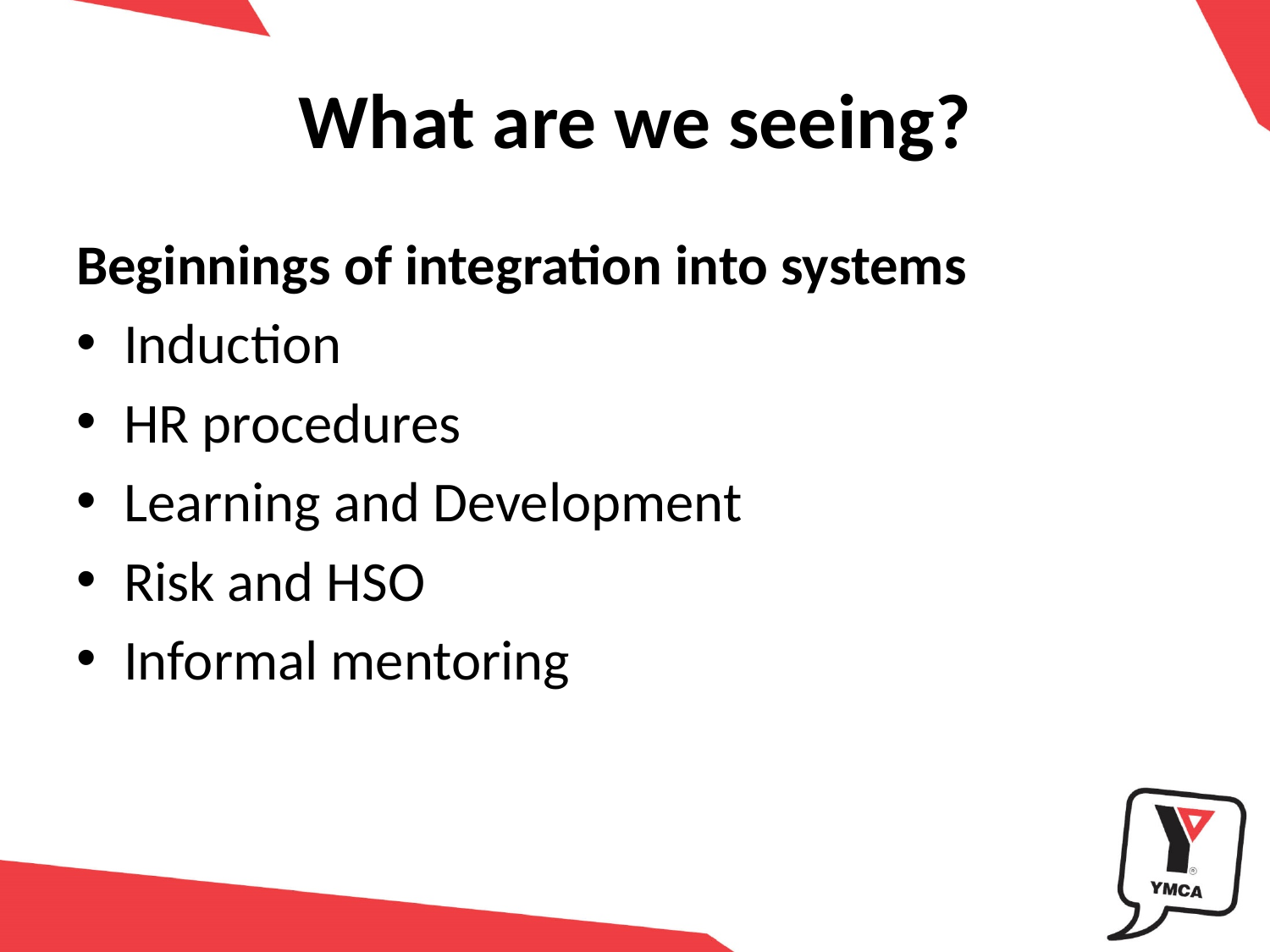

# What are we seeing?
Beginnings of integration into systems
Induction
HR procedures
Learning and Development
Risk and HSO
Informal mentoring